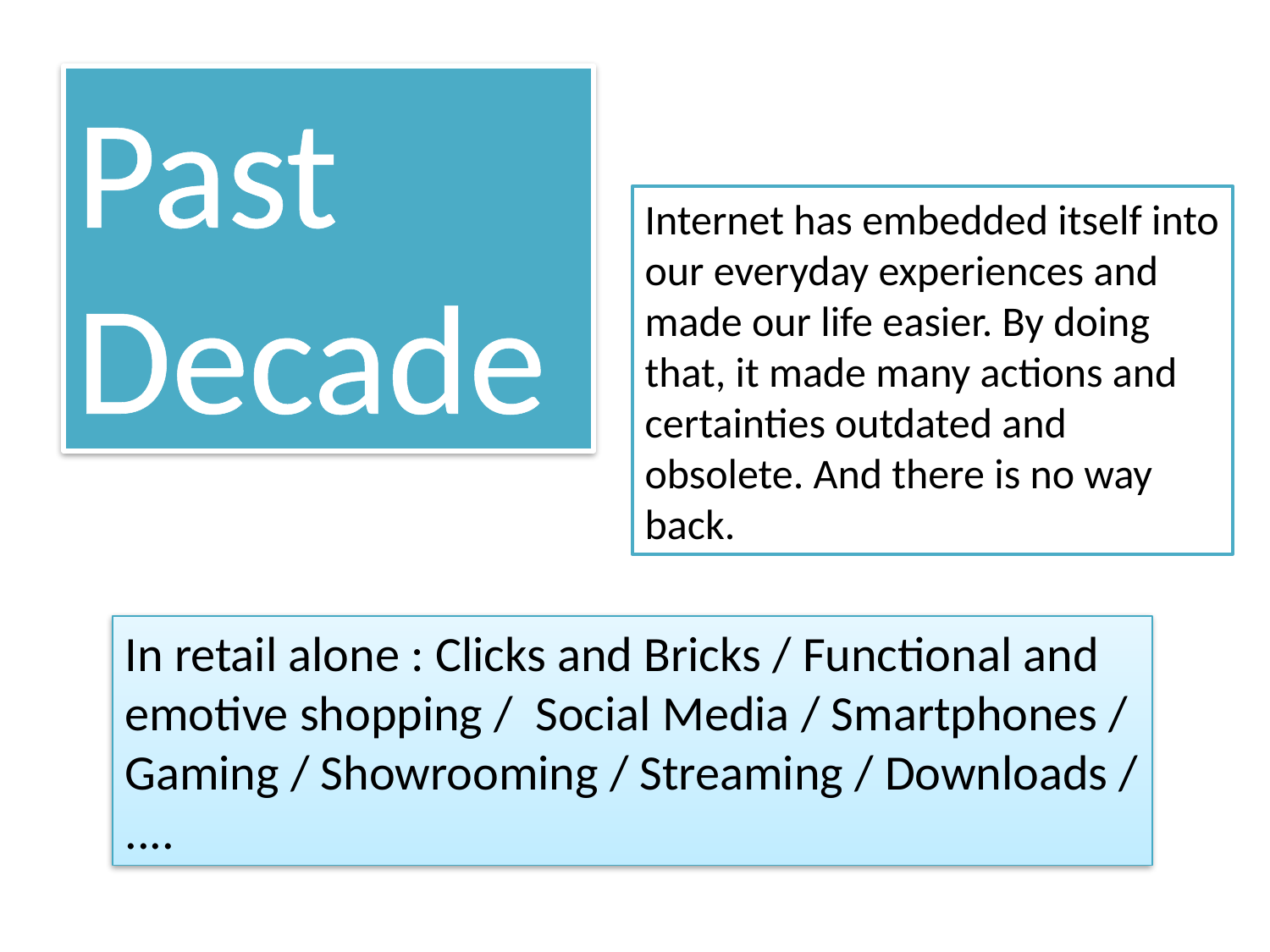

Past Decade
Internet has embedded itself into our everyday experiences and made our life easier. By doing that, it made many actions and certainties outdated and obsolete. And there is no way back.
In retail alone : Clicks and Bricks / Functional and emotive shopping /  Social Media / Smartphones / Gaming / Showrooming / Streaming / Downloads / ....